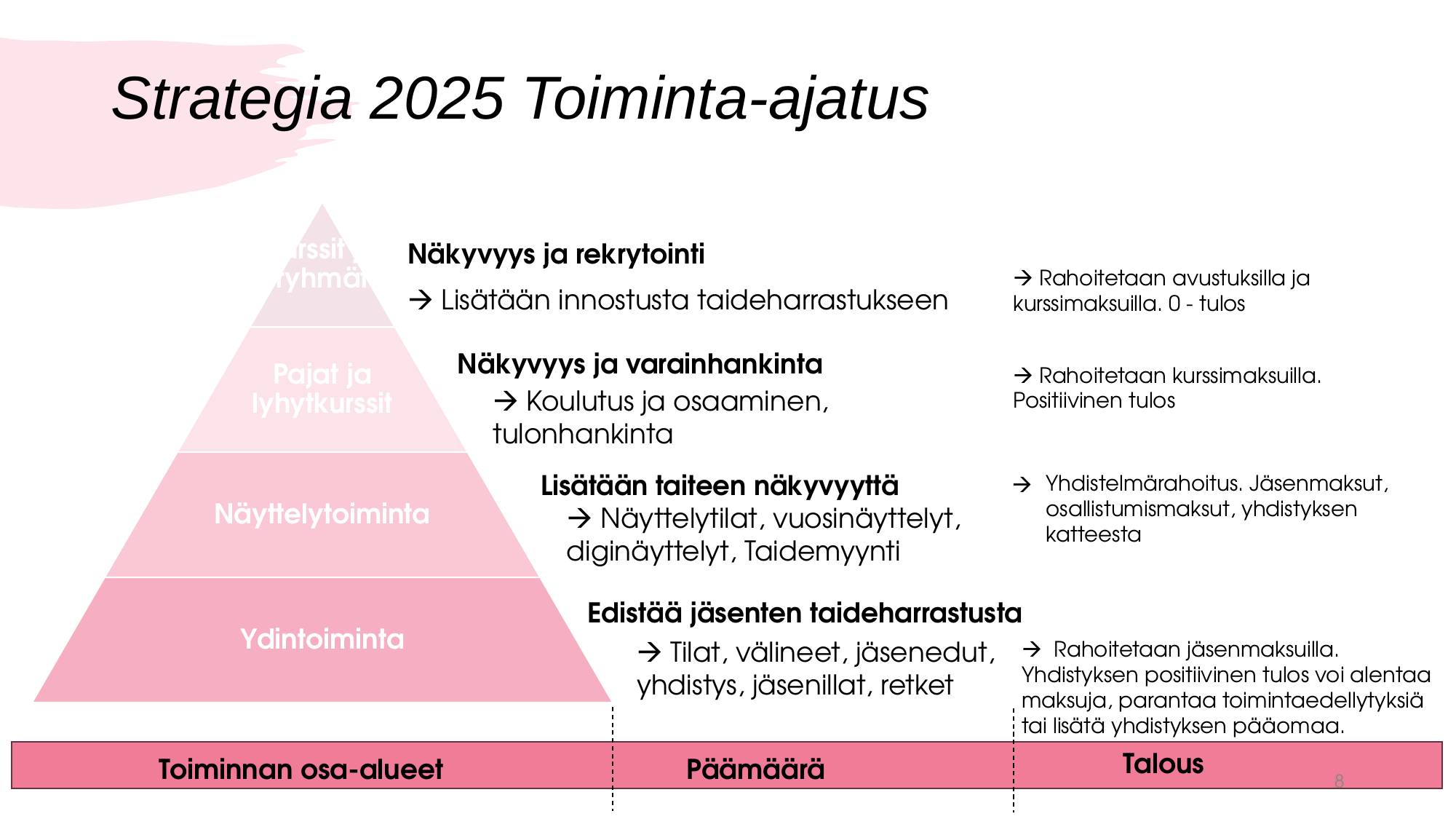

# Strategia 2025 Toiminta-ajatus

Kurssit ja ryhmät

Pajat ja lyhytkurssit

Näyttelytoiminta

Ydintoiminta
Näkyvyys ja rekrytointi

🡪 Rahoitetaan avustuksilla ja kurssimaksuilla. 0 - tulos
🡪 Lisätään innostusta taideharrastukseen
Näkyvyys ja varainhankinta

🡪 Rahoitetaan kurssimaksuilla. Positiivinen tulos
🡪 Koulutus ja osaaminen, tulonhankinta
Lisätään taiteen näkyvyyttä
Yhdistelmärahoitus. Jäsenmaksut, osallistumismaksut, yhdistyksen katteesta
🡪 Näyttelytilat, vuosinäyttelyt, diginäyttelyt, Taidemyynti
Edistää jäsenten taideharrastusta

🡪 Tilat, välineet, jäsenedut,  yhdistys, jäsenillat, retket
🡪  Rahoitetaan jäsenmaksuilla. Yhdistyksen positiivinen tulos voi alentaa maksuja, parantaa toimintaedellytyksiä tai lisätä yhdistyksen pääomaa.
Talous

Toiminnan osa-alueet

Päämäärä

8